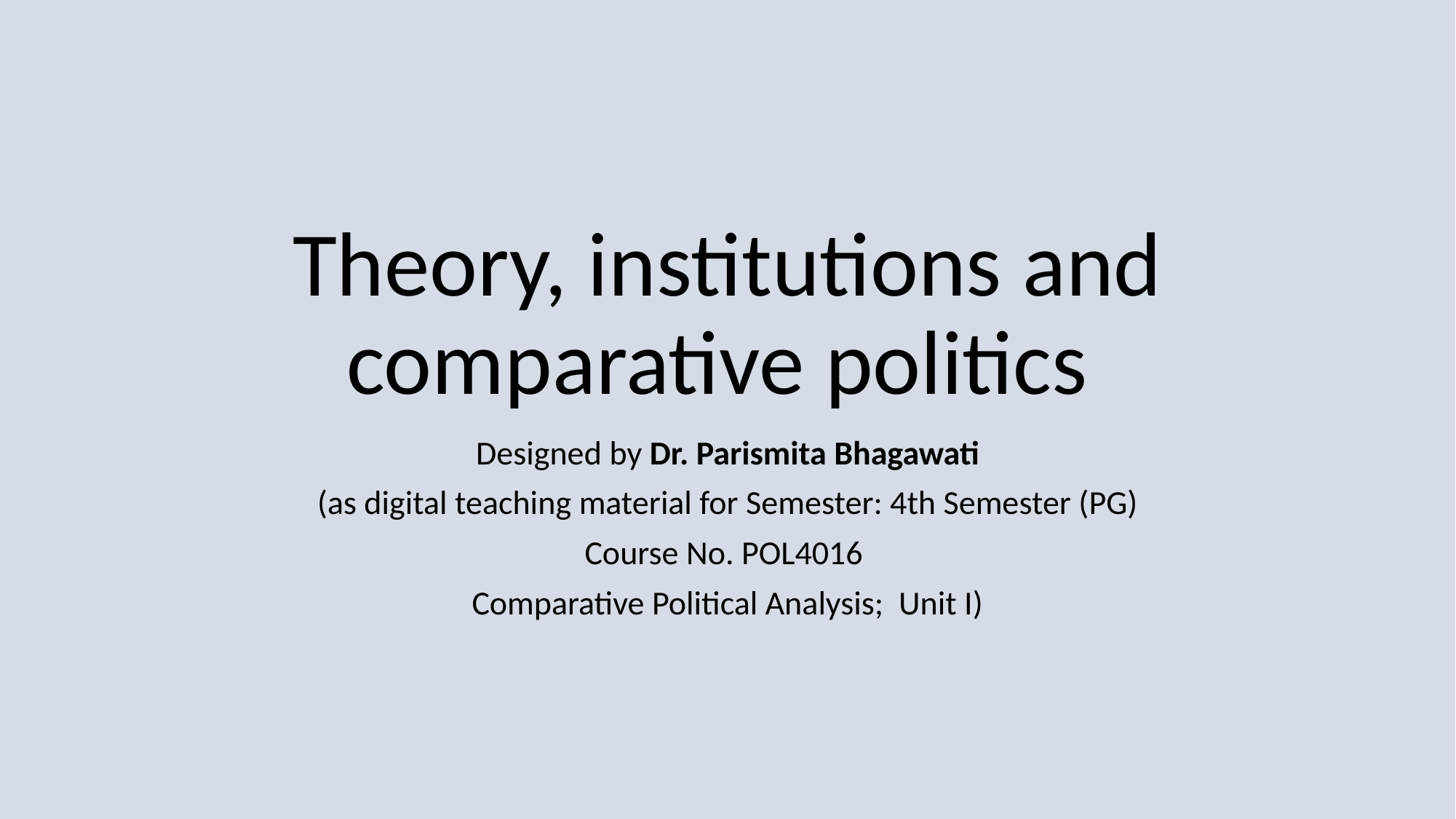

# Theory, institutions and comparative politics
Designed by Dr. Parismita Bhagawati
(as digital teaching material for Semester: 4th Semester (PG)
Course No. POL4016
Comparative Political Analysis;  Unit I)